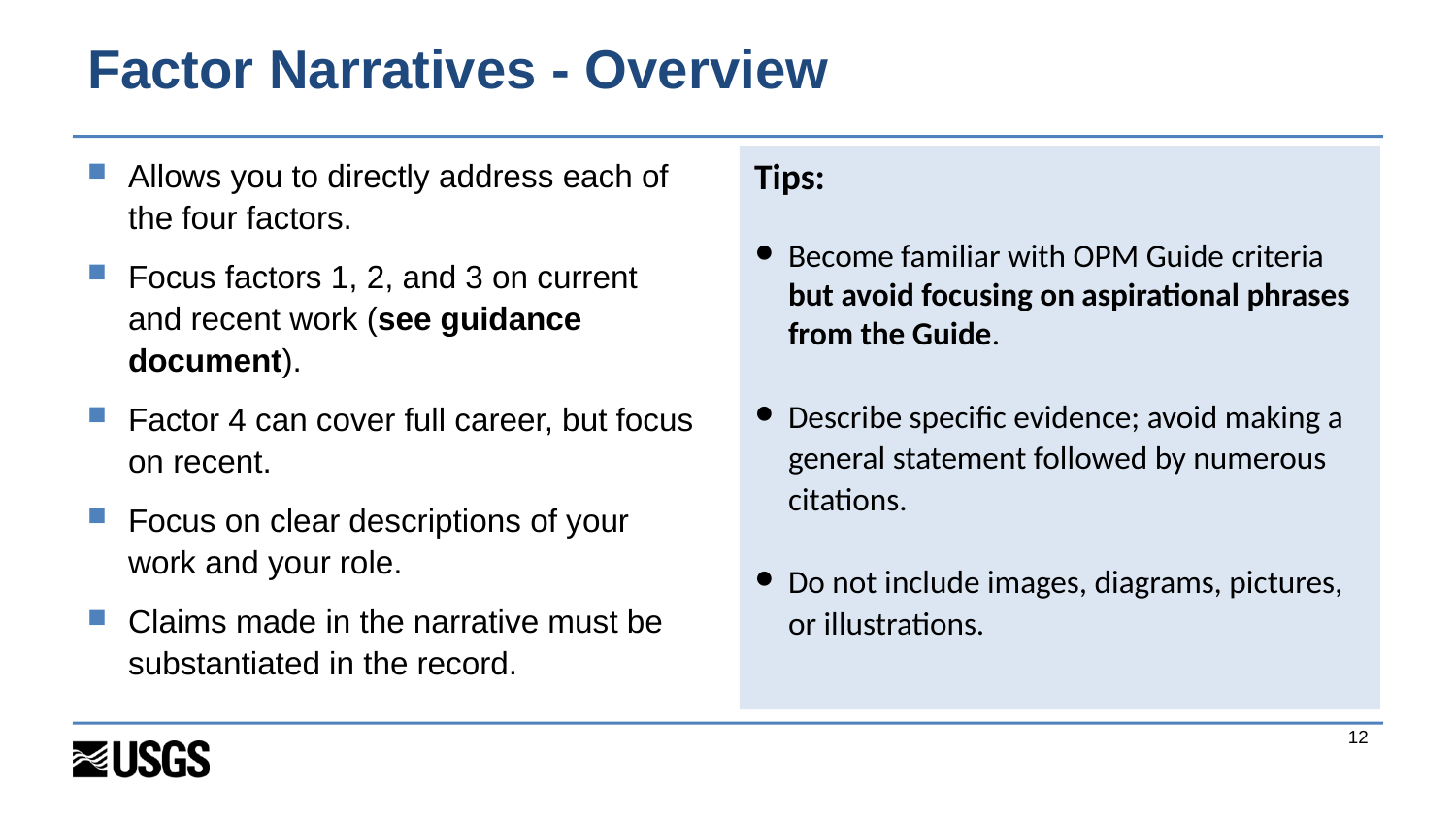

# Factor Narratives - Overview
Allows you to directly address each of the four factors.
Focus factors 1, 2, and 3 on current and recent work (see guidance document).
Factor 4 can cover full career, but focus on recent.
Focus on clear descriptions of your work and your role.
Claims made in the narrative must be substantiated in the record.
Tips:

Become familiar with OPM Guide criteria but avoid focusing on aspirational phrases from the Guide.

Describe specific evidence; avoid making a general statement followed by numerous citations.

Do not include images, diagrams, pictures, or illustrations.
12